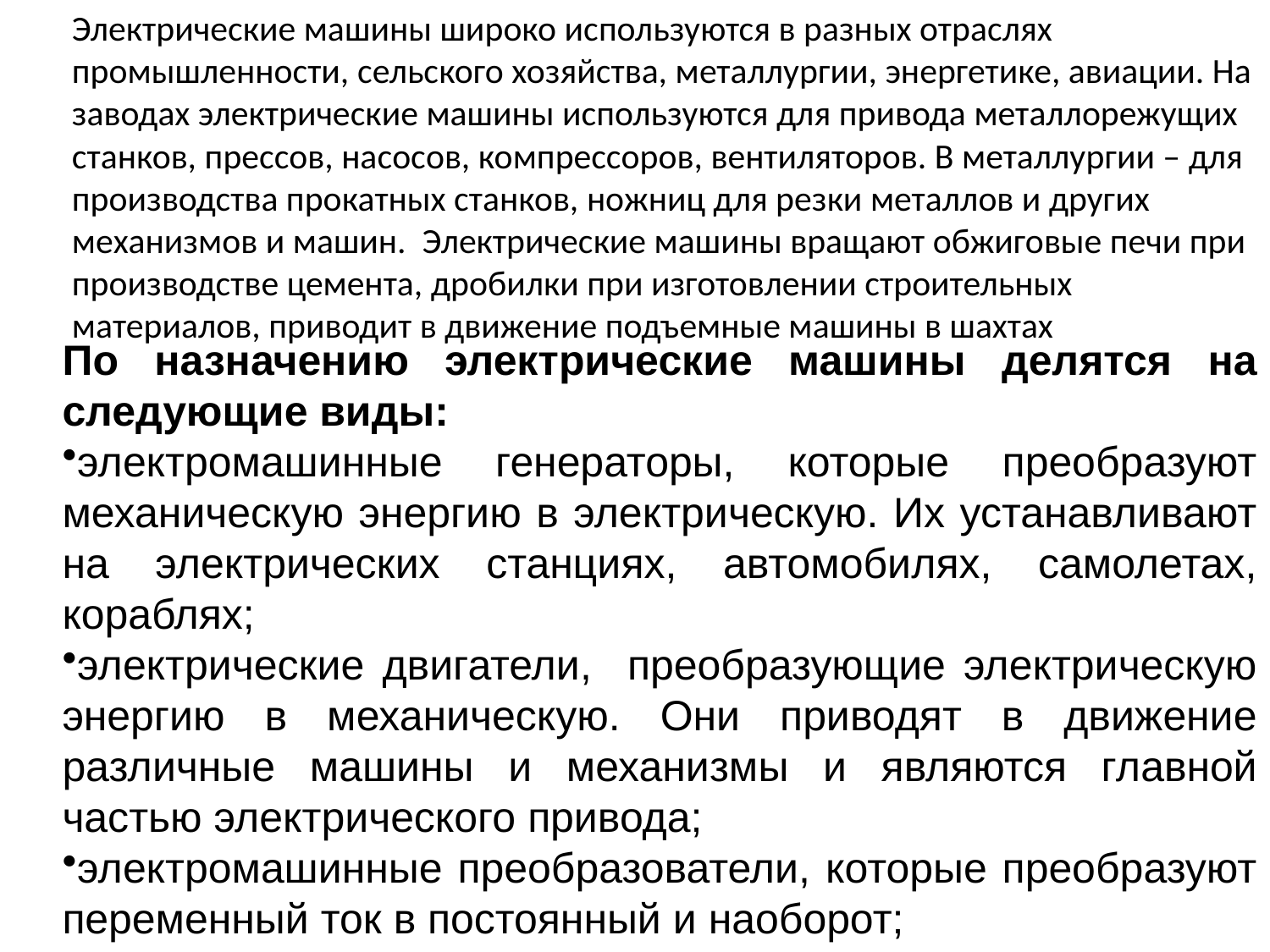

Электрические машины широко используются в разных отраслях  промышленности, сельского хозяйства, металлургии, энергетике, авиации. На заводах электрические машины используются для привода металлорежущих станков, прессов, насосов, компрессоров, вентиляторов. В металлургии – для производства прокатных станков, ножниц для резки металлов и других механизмов и машин.  Электрические машины вращают обжиговые печи при производстве цемента, дробилки при изготовлении строительных материалов, приводит в движение подъемные машины в шахтах
По назначению электрические машины делятся на следующие виды:
электромашинные генераторы, которые преобразуют механическую энергию в электрическую. Их устанавливают на электрических станциях, автомобилях, самолетах, кораблях;
электрические двигатели,  преобразующие электрическую энергию в механическую. Они приводят в движение различные машины и механизмы и являются главной частью электрического привода;
электромашинные преобразователи, которые преобразуют переменный ток в постоянный и наоборот;